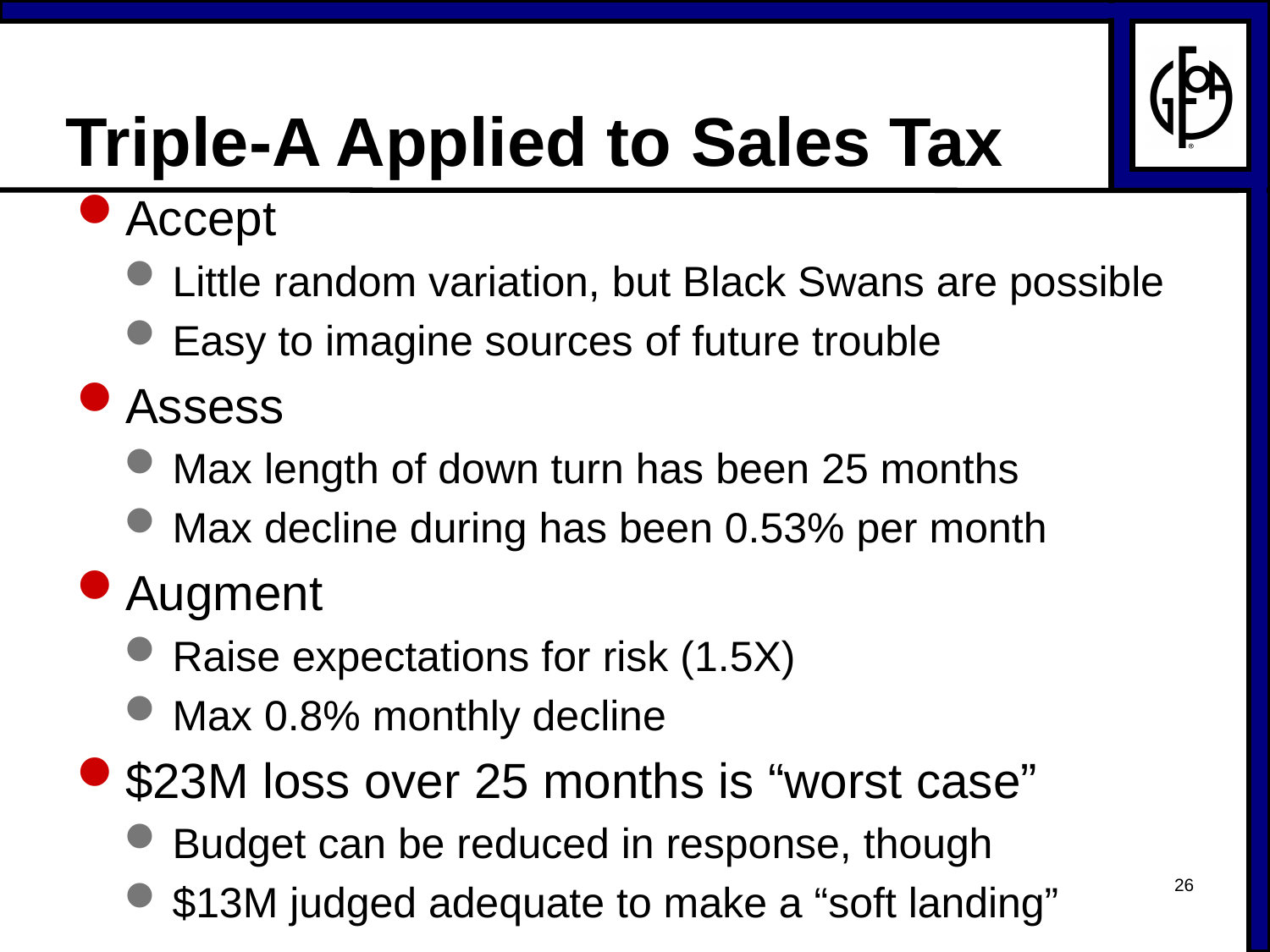

# Triple-A Applied to Sales Tax
Accept
Little random variation, but Black Swans are possible
Easy to imagine sources of future trouble
Assess
Max length of down turn has been 25 months
Max decline during has been 0.53% per month
Augment
Raise expectations for risk (1.5X)
Max 0.8% monthly decline
$23M loss over 25 months is “worst case”
Budget can be reduced in response, though
$13M judged adequate to make a “soft landing”

26